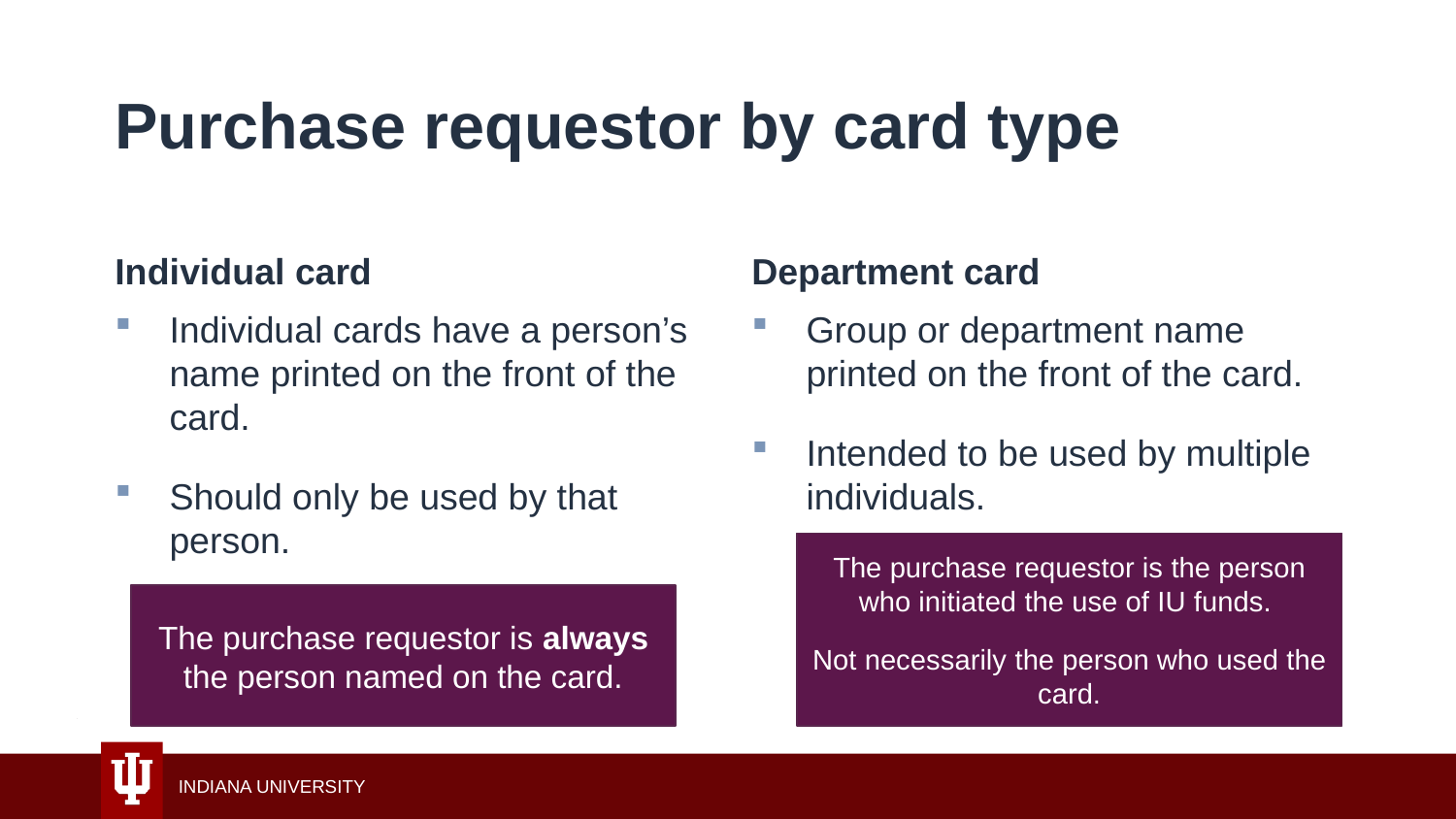

# Purchase requestor by card type
Individual card
Department card
Individual cards have a person’s name printed on the front of the card.
Should only be used by that person.
Group or department name printed on the front of the card.
Intended to be used by multiple individuals.

The purchase requestor is the person who initiated the use of IU funds.
Not necessarily the person who used the card.
The purchase requestor is always the person named on the card.